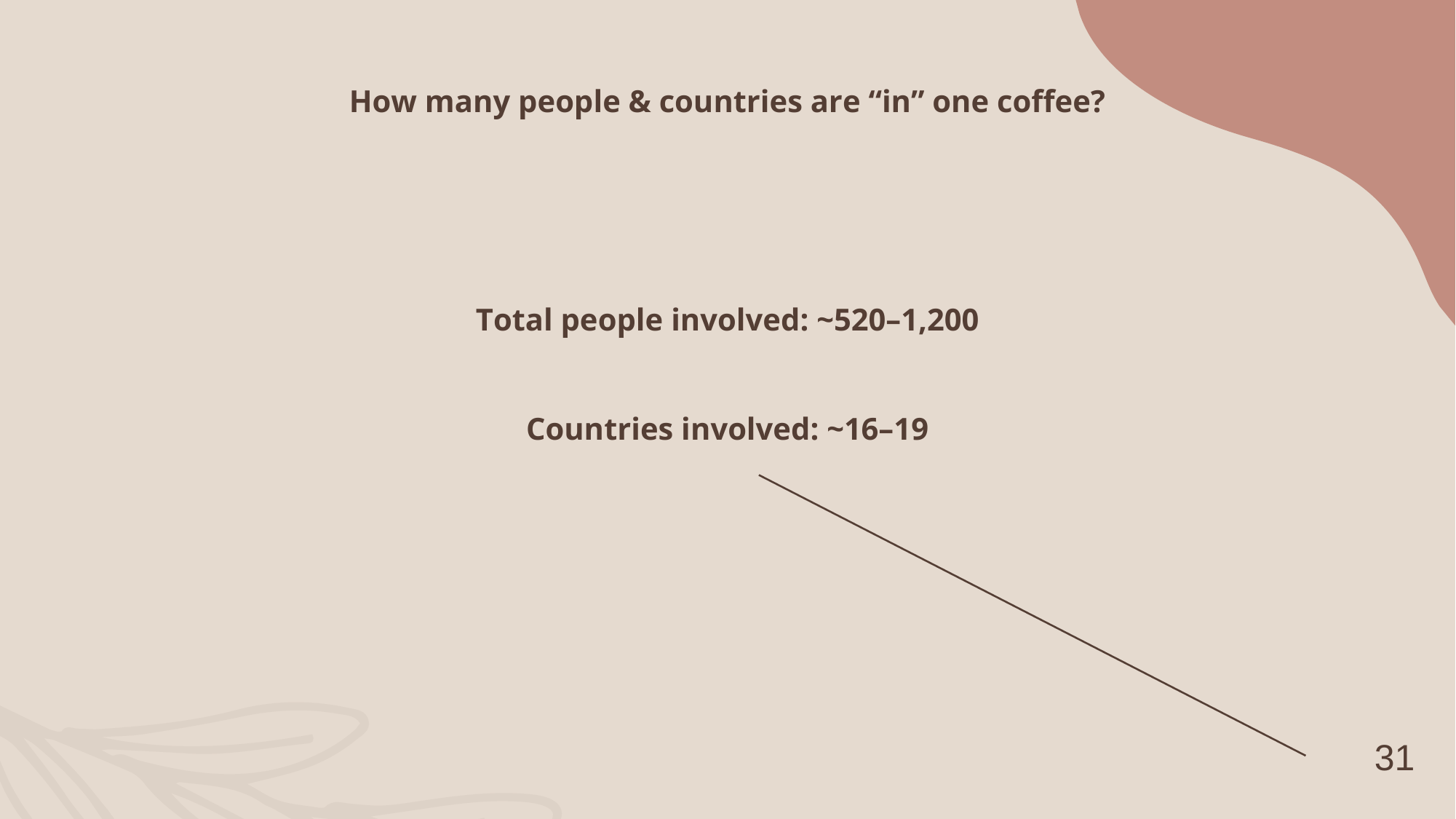

How many people & countries are “in” one coffee?

Total people involved: ~520–1,200
Countries involved: ~16–19

31